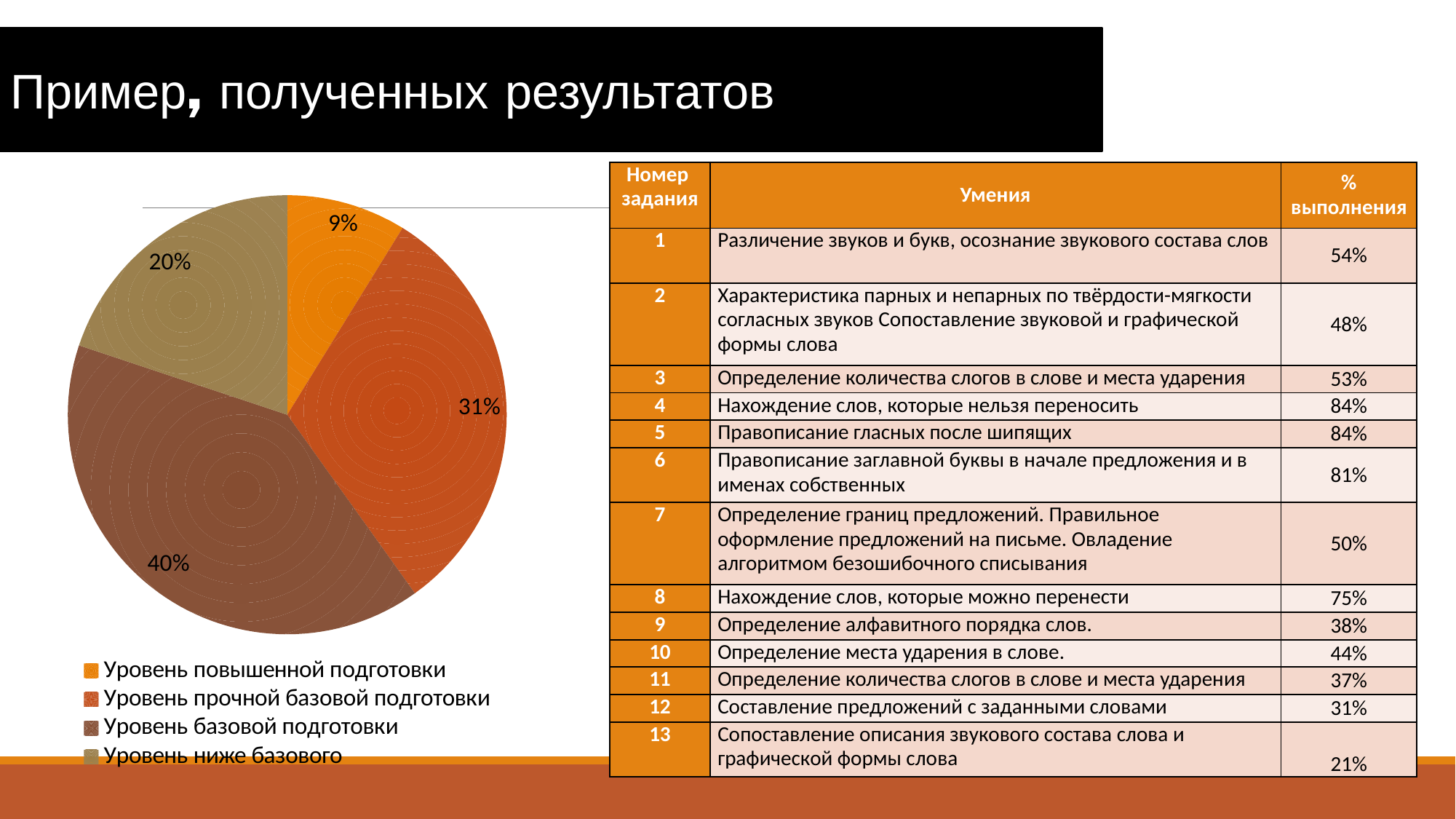

Пример, полученных результатов
| Номер задания | Умения | % выполнения |
| --- | --- | --- |
| 1 | Различение звуков и букв, осознание звукового состава слов | 54% |
| 2 | Характеристика парных и непарных по твёрдости-мягкости согласных звуков Сопоставление звуковой и графической формы слова | 48% |
| 3 | Определение количества слогов в слове и места ударения | 53% |
| 4 | Нахождение слов, которые нельзя переносить | 84% |
| 5 | Правописание гласных после шипящих | 84% |
| 6 | Правописание заглавной буквы в начале предложения и в именах собственных | 81% |
| 7 | Определение границ предложений. Правильное оформление предложений на письме. Овладение алгоритмом безошибочного списывания | 50% |
| 8 | Нахождение слов, которые можно перенести | 75% |
| 9 | Определение алфавитного порядка слов. | 38% |
| 10 | Определение места ударения в слове. | 44% |
| 11 | Определение количества слогов в слове и места ударения | 37% |
| 12 | Составление предложений с заданными словами | 31% |
| 13 | Сопоставление описания звукового состава слова и графической формы слова | 21% |

### Chart

| Category |  |
|---|---|
| Уровень повышенной подготовки | 0.0881202900611403 |
| Уровень прочной базовой подготовки | 0.313059860656904 |
| Уровень базовой подготовки | 0.399936015924927 |
| Уровень ниже базового | 0.198883833357031 |